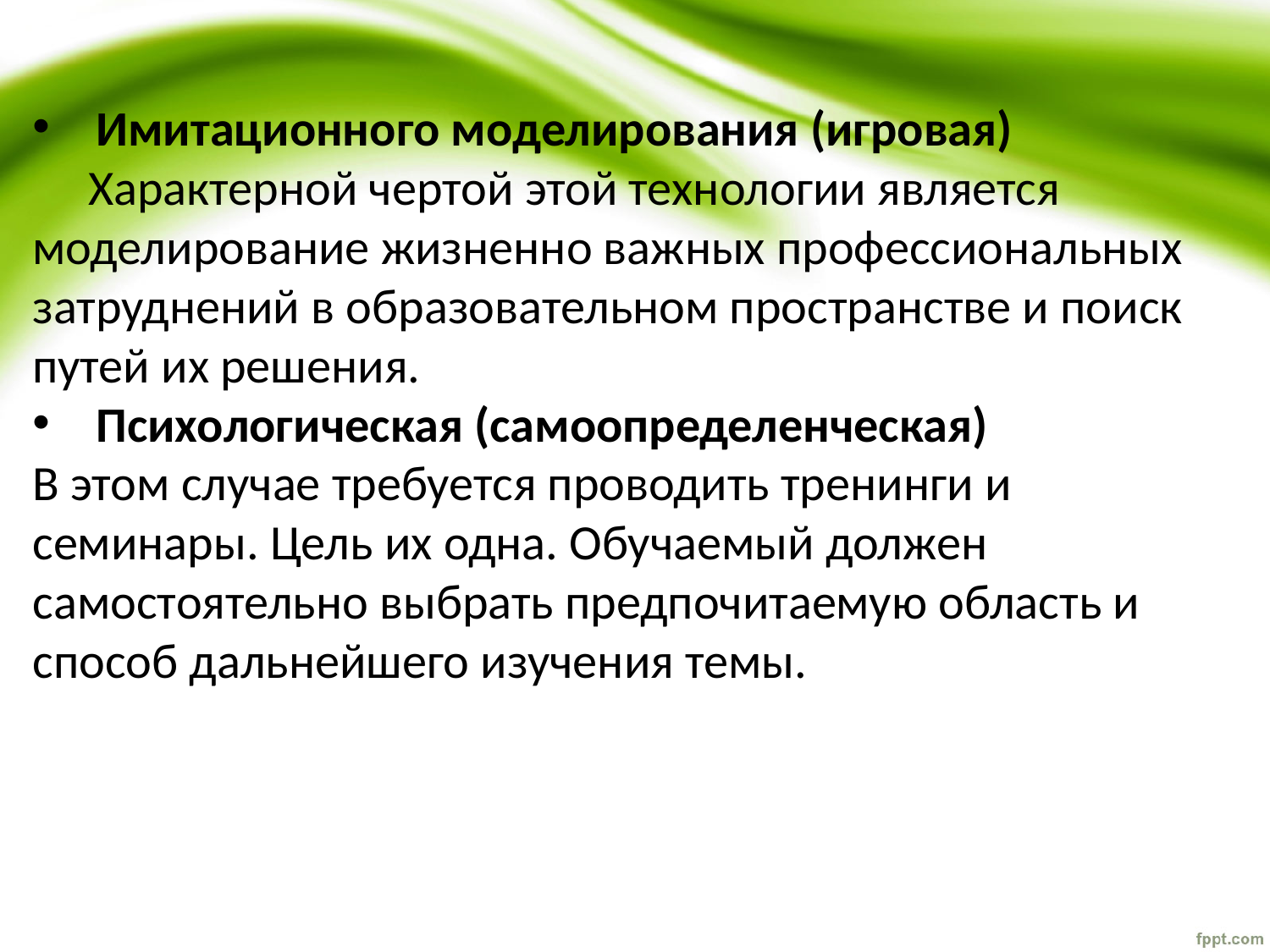

Имитационного моделирования (игровая)
     Характерной чертой этой технологии является            моделирование жизненно важных профессиональных затруднений в образовательном пространстве и поиск путей их решения.
Психологическая (самоопределенческая)
В этом случае требуется проводить тренинги и семинары. Цель их одна. Обучаемый должен самостоятельно выбрать предпочитаемую область и способ дальнейшего изучения темы.